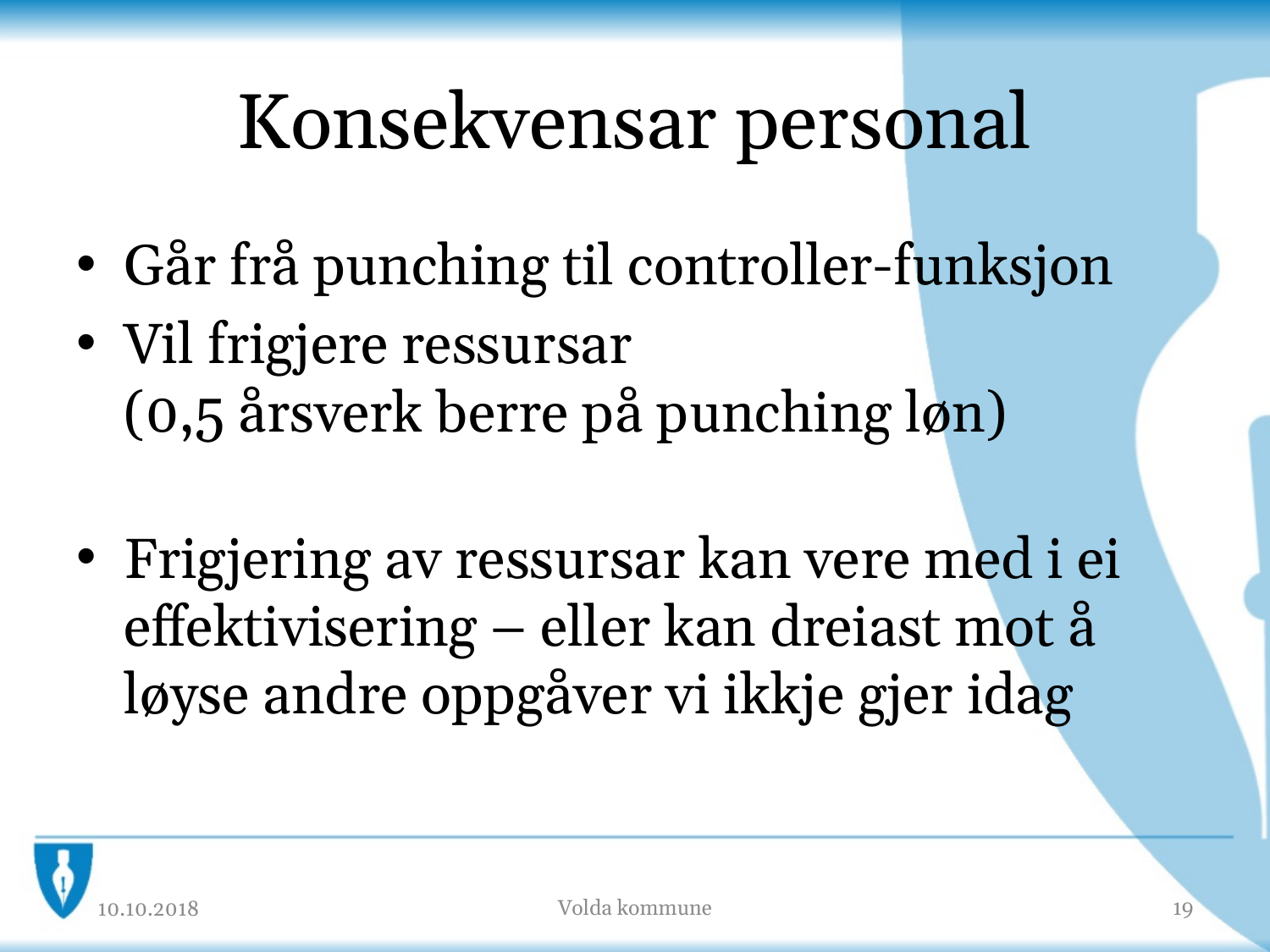

# Konsekvensar personal
Går frå punching til controller-funksjon
Vil frigjere ressursar
(0,5 årsverk berre på punching løn)
Frigjering av ressursar kan vere med i ei effektivisering – eller kan dreiast mot å løyse andre oppgåver vi ikkje gjer idag
10.10.2018
Volda kommune
19